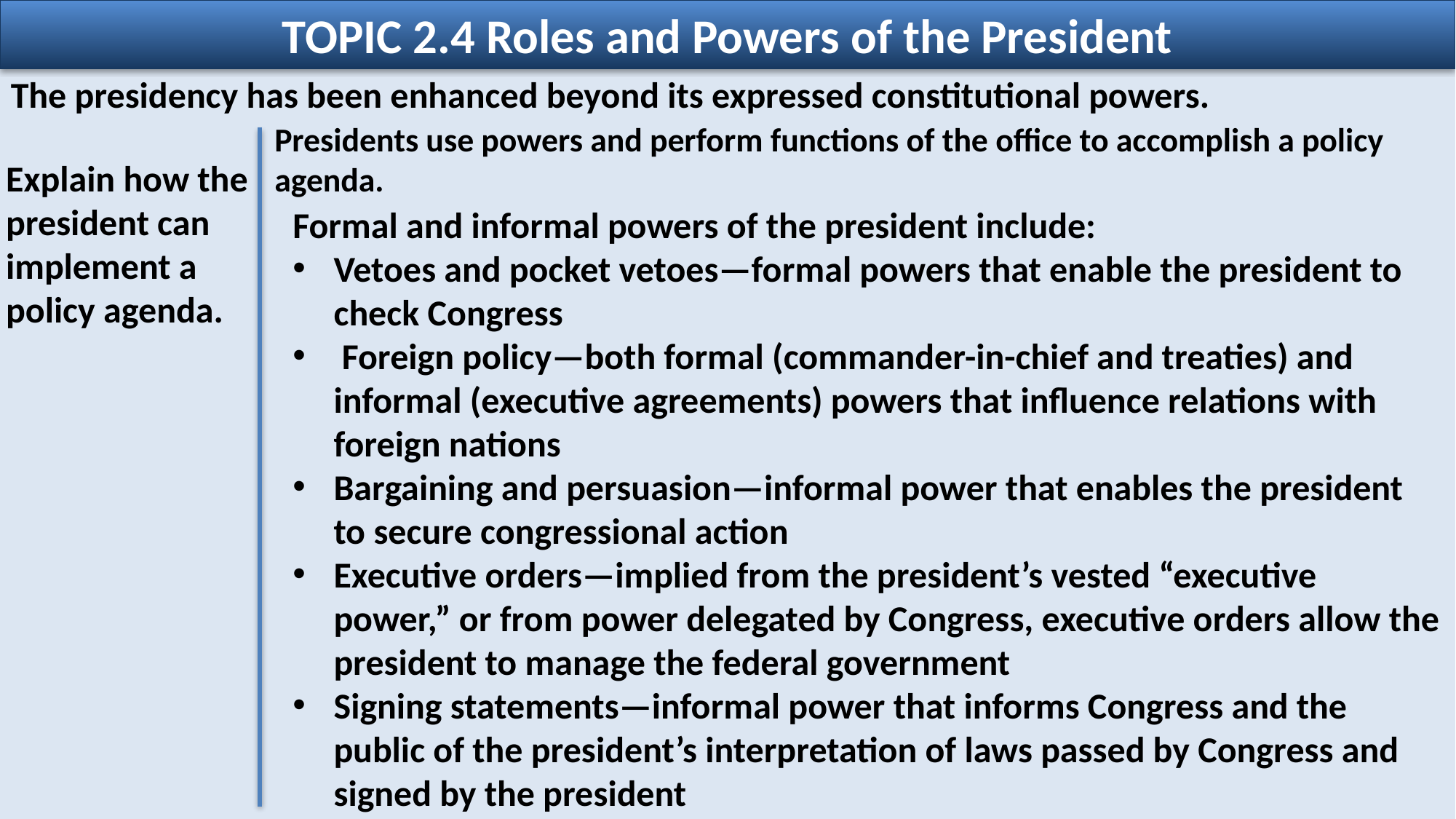

TOPIC 2.4 Roles and Powers of the President
The presidency has been enhanced beyond its expressed constitutional powers.
Presidents use powers and perform functions of the office to accomplish a policy agenda.
Explain how the president can implement a policy agenda.
Formal and informal powers of the president include:
Vetoes and pocket vetoes—formal powers that enable the president to check Congress
 Foreign policy—both formal (commander-in-chief and treaties) and informal (executive agreements) powers that influence relations with foreign nations
Bargaining and persuasion—informal power that enables the president to secure congressional action
Executive orders—implied from the president’s vested “executive power,” or from power delegated by Congress, executive orders allow the president to manage the federal government
Signing statements—informal power that informs Congress and the public of the president’s interpretation of laws passed by Congress and signed by the president